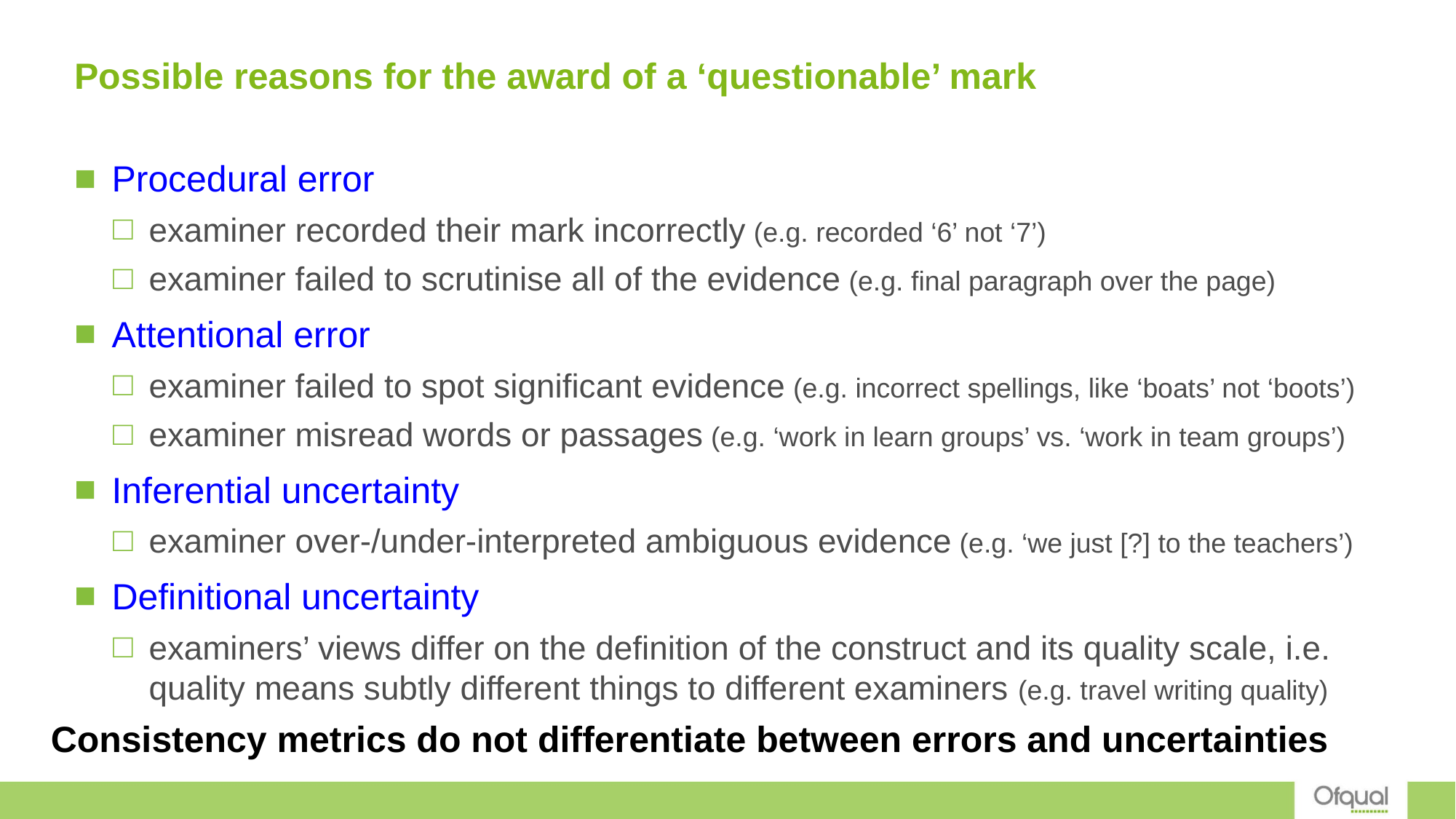

# Possible reasons for the award of a ‘questionable’ mark
Procedural error
examiner recorded their mark incorrectly (e.g. recorded ‘6’ not ‘7’)
examiner failed to scrutinise all of the evidence (e.g. final paragraph over the page)
Attentional error
examiner failed to spot significant evidence (e.g. incorrect spellings, like ‘boats’ not ‘boots’)
examiner misread words or passages (e.g. ‘work in learn groups’ vs. ‘work in team groups’)
Inferential uncertainty
examiner over-/under-interpreted ambiguous evidence (e.g. ‘we just [?] to the teachers’)
Definitional uncertainty
examiners’ views differ on the definition of the construct and its quality scale, i.e. quality means subtly different things to different examiners (e.g. travel writing quality)
Consistency metrics do not differentiate between errors and uncertainties